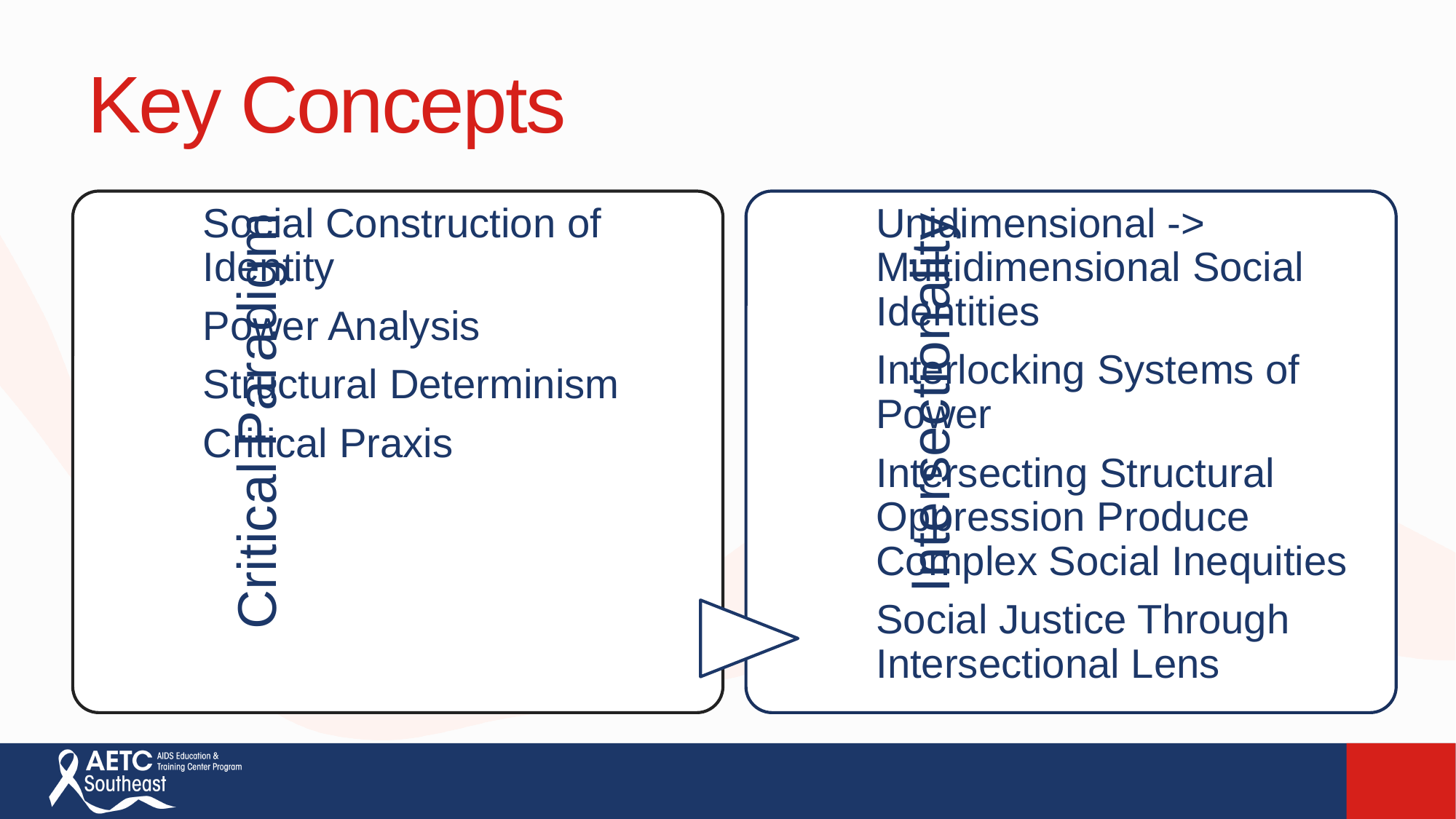

# Key Concepts
Critical Paradigm
Social Construction of Identity
Power Analysis
Structural Determinism
Critical Praxis
Intersectionality
Unidimensional -> Multidimensional Social Identities
Interlocking Systems of Power
Intersecting Structural Oppression Produce  Complex Social Inequities
Social Justice Through Intersectional Lens